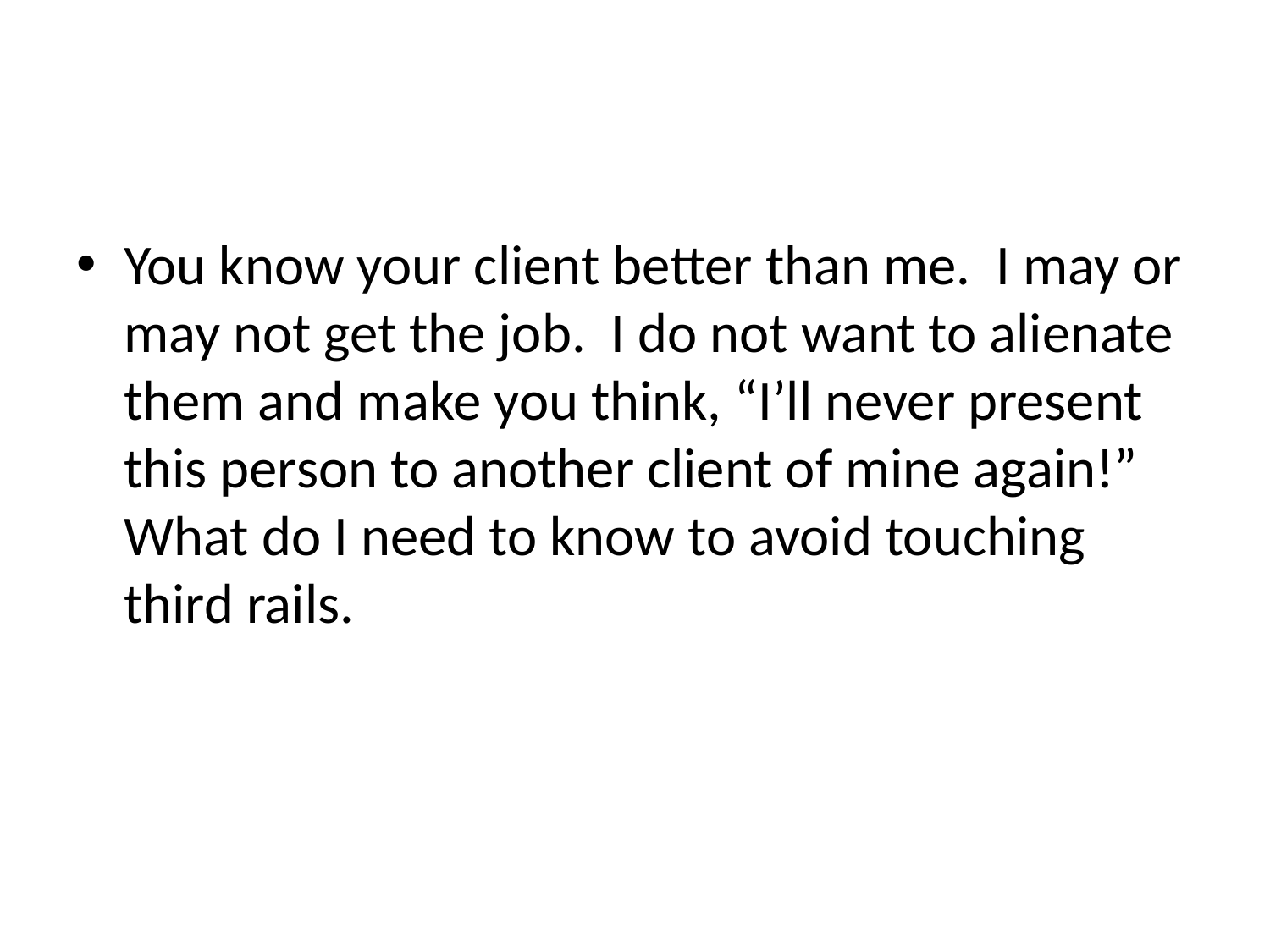

#
You know your client better than me.  I may or may not get the job.  I do not want to alienate them and make you think, “I’ll never present this person to another client of mine again!”  What do I need to know to avoid touching third rails.